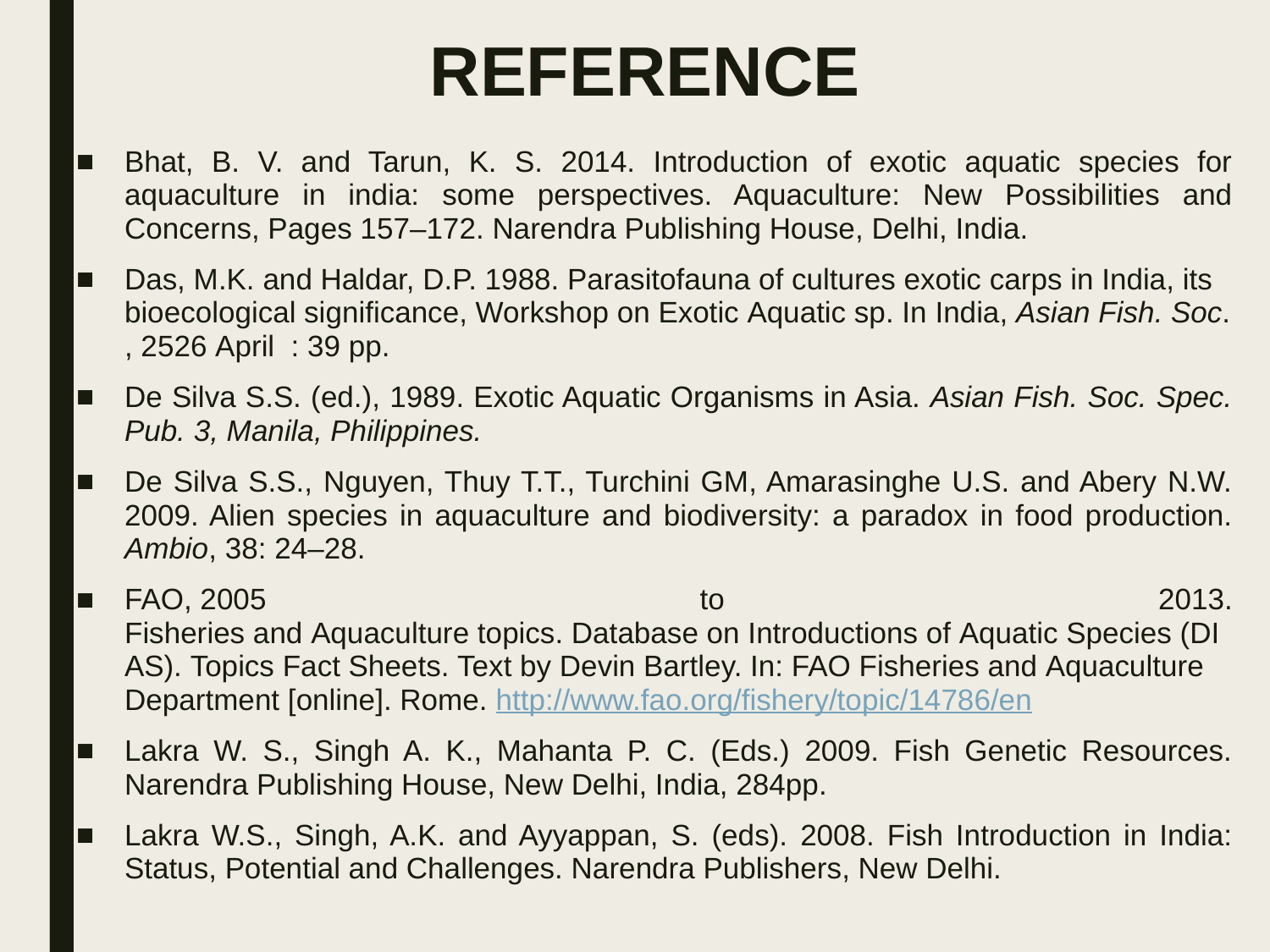

# REFERENCE
Bhat, B. V. and Tarun, K. S. 2014. Introduction of exotic aquatic species for aquaculture in india: some perspectives. Aquaculture: New Possibilities and Concerns, Pages 157–172. Narendra Publishing House, Delhi, India.
Das, M.K. and Haldar, D.P. 1988. Parasitofauna of cultures exotic carps in India, its bioecological significance, Workshop on Exotic Aquatic sp. In India, Asian Fish. Soc., 25­26 April  : 39 pp.
De Silva S.S. (ed.), 1989. Exotic Aquatic Organisms in Asia. Asian Fish. Soc. Spec. Pub. 3, Manila, Philippines.
De Silva S.S., Nguyen, Thuy T.T., Turchini GM, Amarasinghe U.S. and Abery N.W. 2009. Alien species in aquaculture and biodiversity: a paradox in food production. Ambio, 38: 24–28.
FAO, 2005 to 2013. Fisheries and Aquaculture topics. Database on Introductions of Aquatic Species (DIAS). Topics Fact Sheets. Text by Devin Bartley. In: FAO Fisheries and Aquaculture Department [online]. Rome. http://www.fao.org/fishery/topic/14786/en
Lakra W. S., Singh A. K., Mahanta P. C. (Eds.) 2009. Fish Genetic Resources. Narendra Publishing House, New Delhi, India, 284pp.
Lakra W.S., Singh, A.K. and Ayyappan, S. (eds). 2008. Fish Introduction in India: Status, Potential and Challenges. Narendra Publishers, New Delhi.